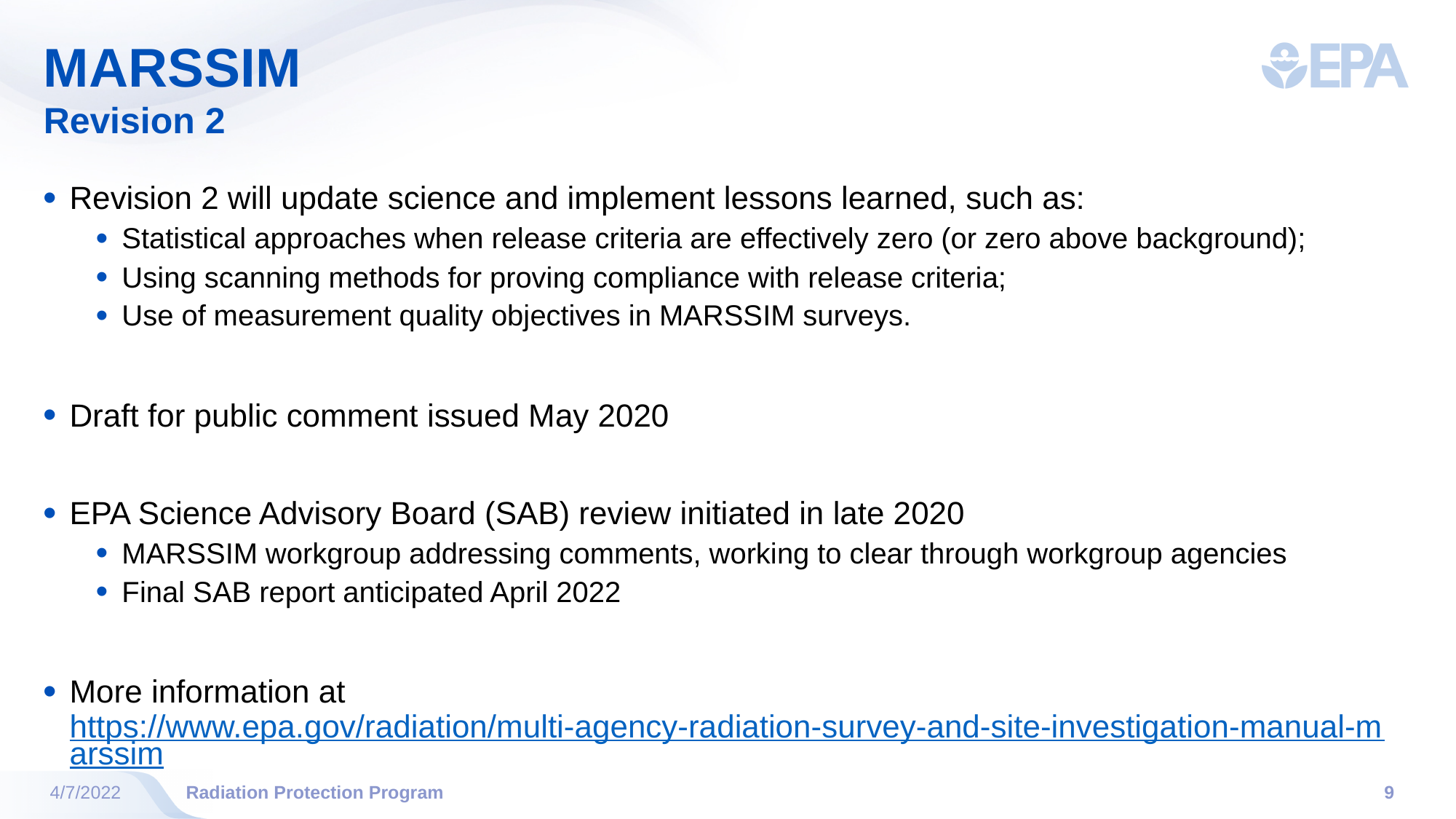

# MARSSIM
Revision 2
Revision 2 will update science and implement lessons learned, such as:
Statistical approaches when release criteria are effectively zero (or zero above background);
Using scanning methods for proving compliance with release criteria;
Use of measurement quality objectives in MARSSIM surveys.

Draft for public comment issued May 2020

EPA Science Advisory Board (SAB) review initiated in late 2020
MARSSIM workgroup addressing comments, working to clear through workgroup agencies
Final SAB report anticipated April 2022

More information at https://www.epa.gov/radiation/multi-agency-radiation-survey-and-site-investigation-manual-marssim
4/7/2022
Radiation Protection Program
9